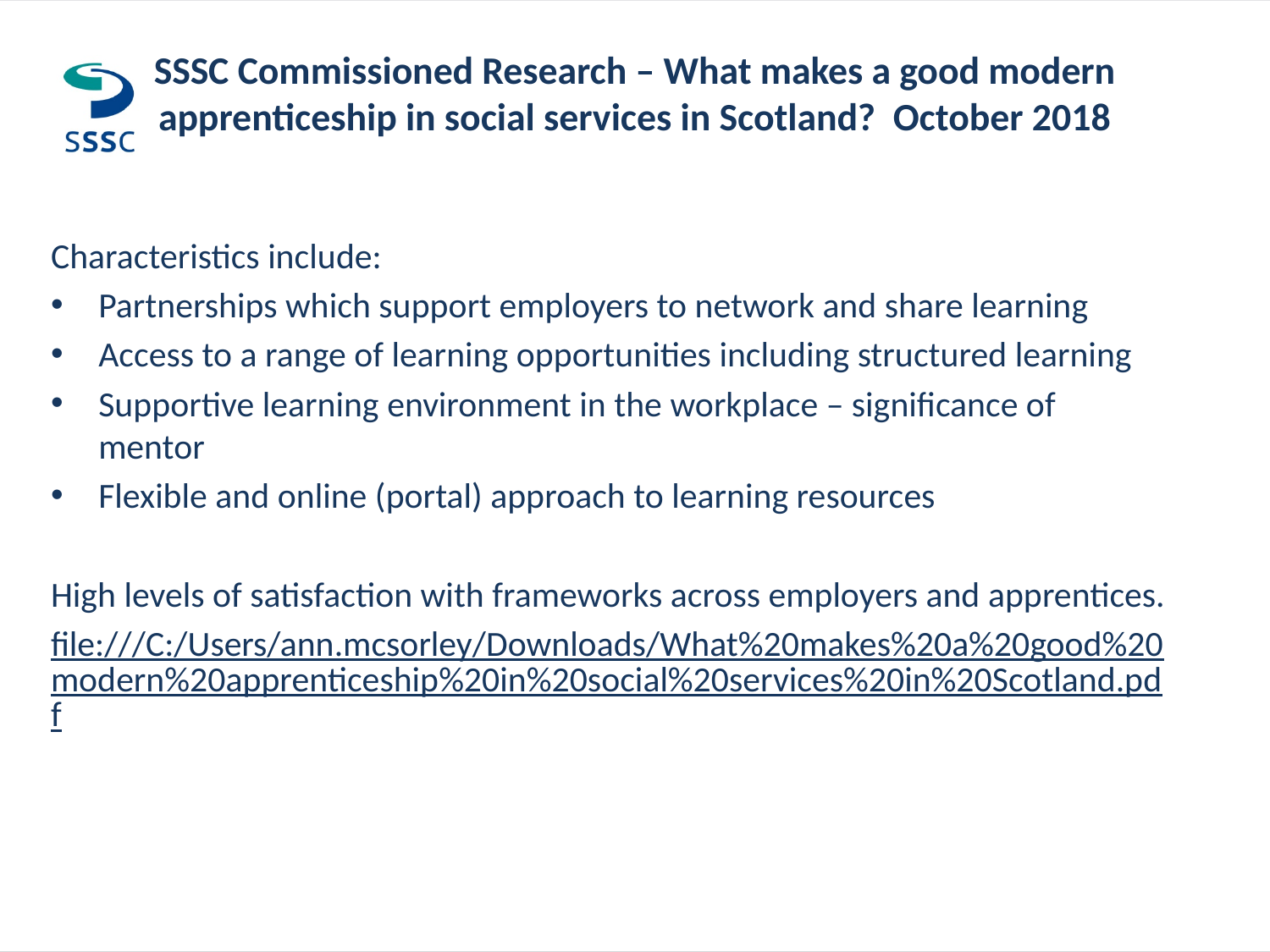

# SSSC Commissioned Research – What makes a good modern apprenticeship in social services in Scotland?  October 2018
Characteristics include:
Partnerships which support employers to network and share learning
Access to a range of learning opportunities including structured learning
Supportive learning environment in the workplace – significance of mentor
Flexible and online (portal) approach to learning resources

High levels of satisfaction with frameworks across employers and apprentices.
file:///C:/Users/ann.mcsorley/Downloads/What%20makes%20a%20good%20modern%20apprenticeship%20in%20social%20services%20in%20Scotland.pdf